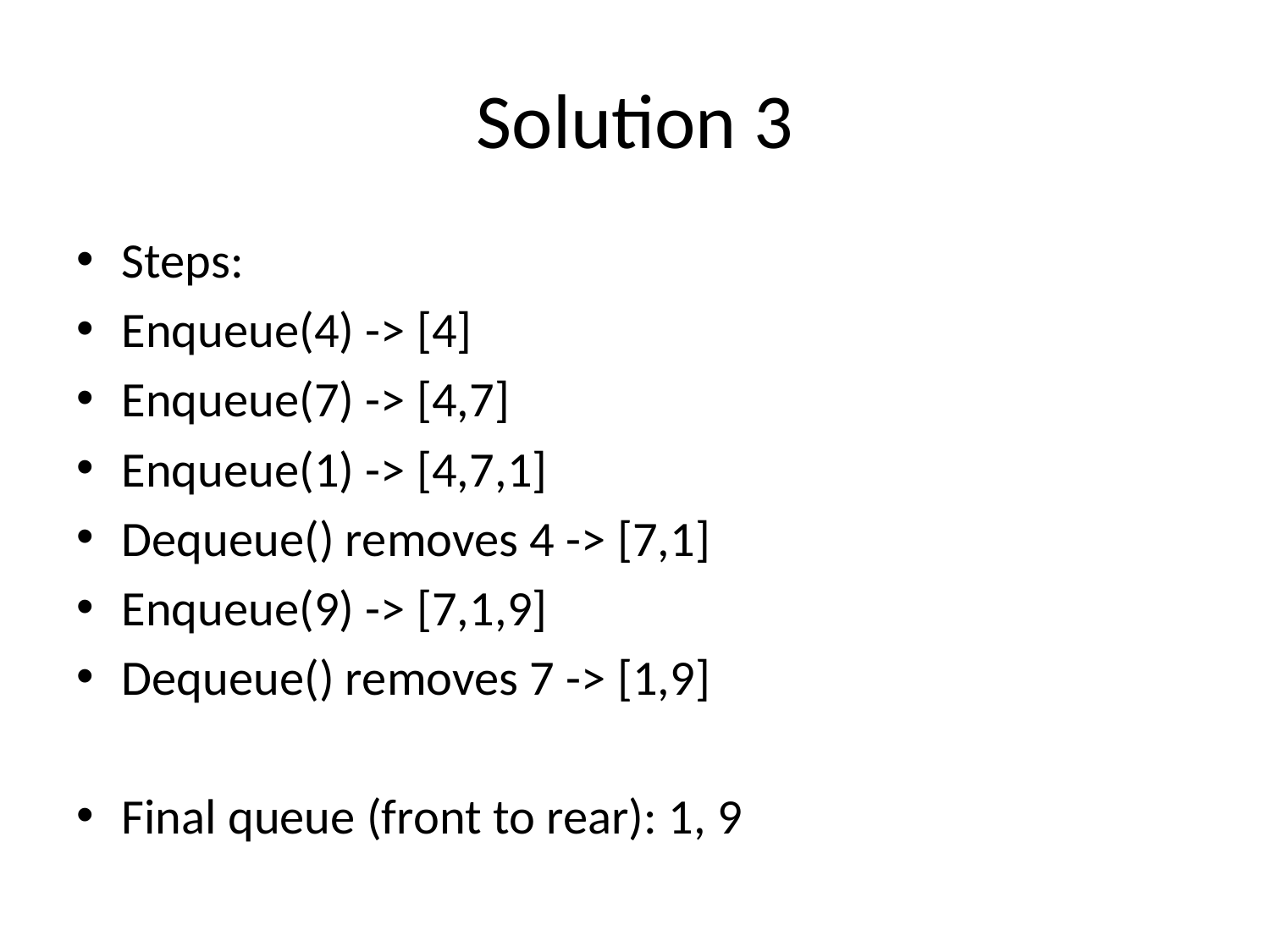

# Solution 3
Steps:
Enqueue(4) -> [4]
Enqueue(7) -> [4,7]
Enqueue(1) -> [4,7,1]
Dequeue() removes 4 -> [7,1]
Enqueue(9) -> [7,1,9]
Dequeue() removes 7 -> [1,9]

Final queue (front to rear): 1, 9